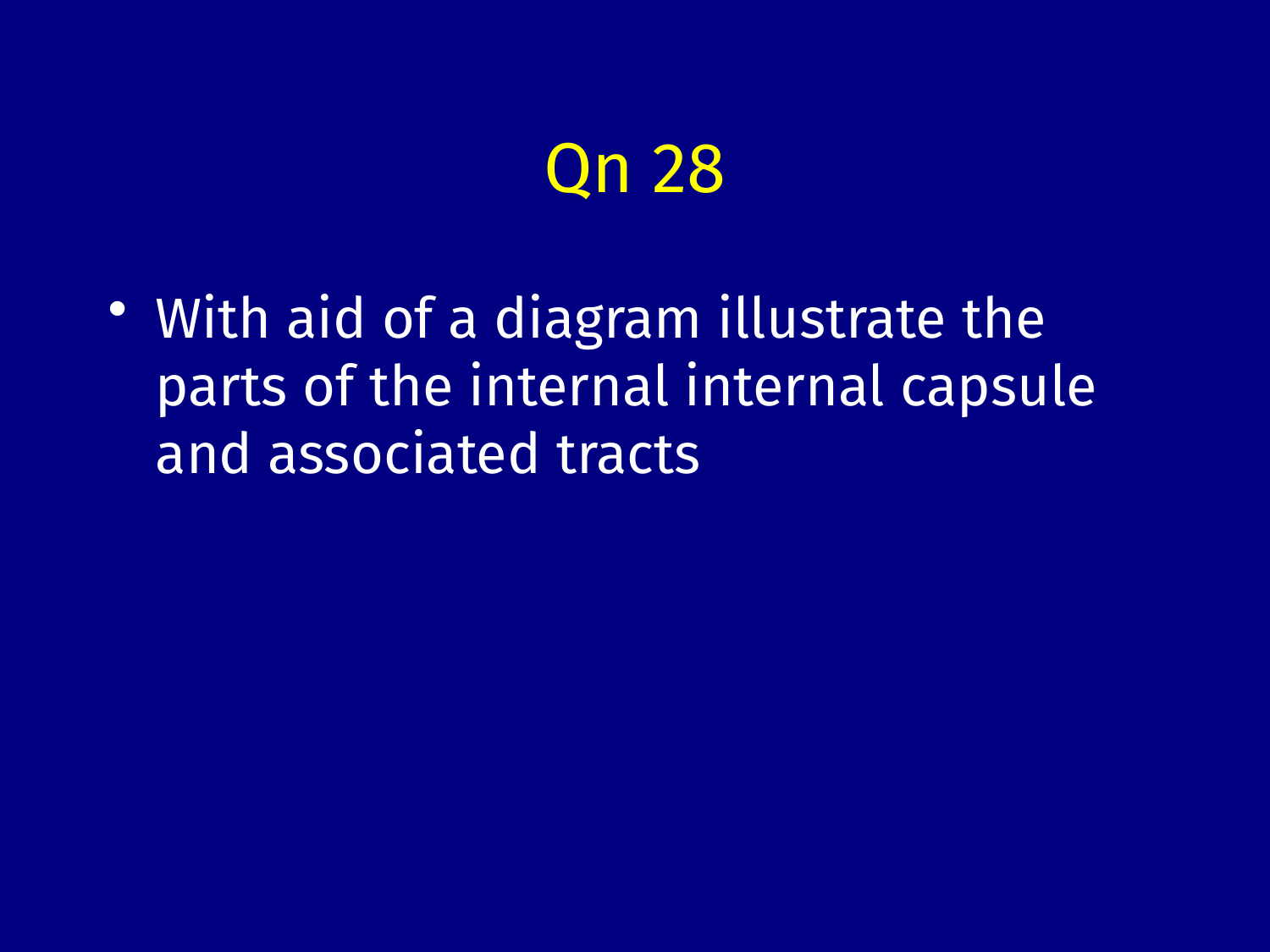

# Qn 28
With aid of a diagram illustrate the parts of the internal internal capsule and associated tracts